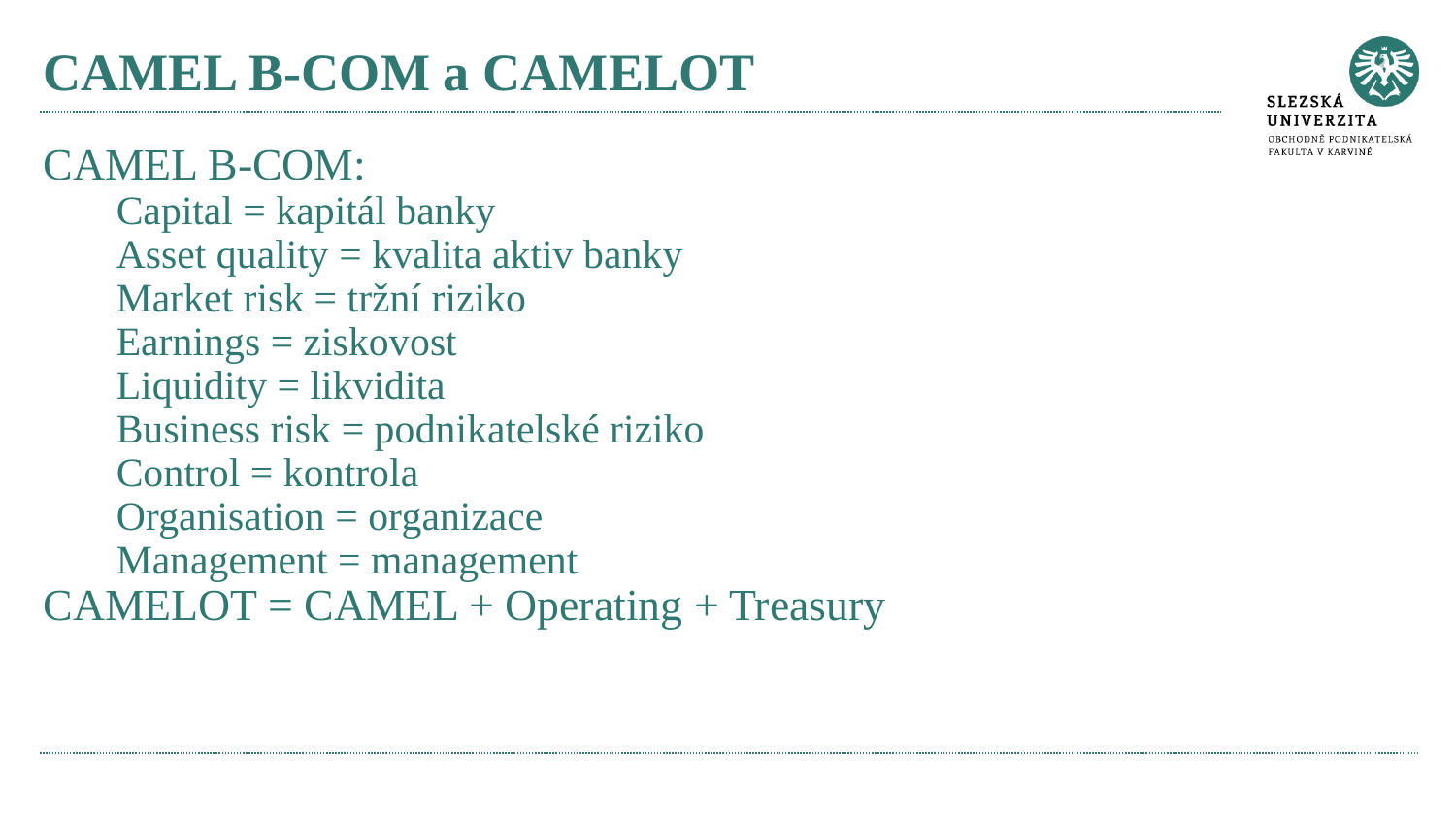

# CAMEL B-COM a CAMELOT
CAMEL B-COM:
Capital = kapitál banky
Asset quality = kvalita aktiv banky
Market risk = tržní riziko
Earnings = ziskovost
Liquidity = likvidita
Business risk = podnikatelské riziko
Control = kontrola
Organisation = organizace
Management = management
CAMELOT = CAMEL + Operating + Treasury